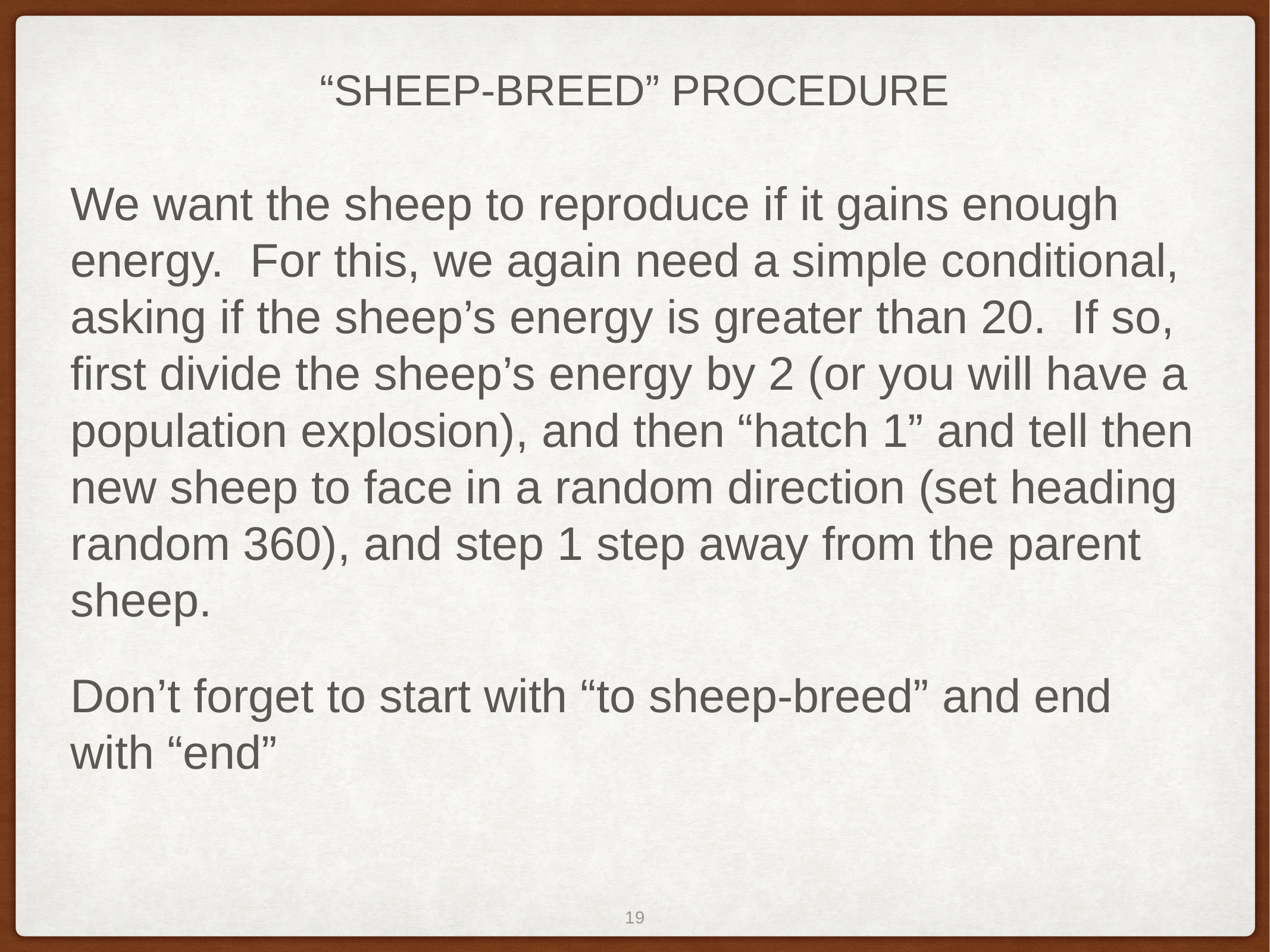

# “sheep-breed” procedure
We want the sheep to reproduce if it gains enough energy.  For this, we again need a simple conditional, asking if the sheep’s energy is greater than 20.  If so, first divide the sheep’s energy by 2 (or you will have a population explosion), and then “hatch 1” and tell then new sheep to face in a random direction (set heading random 360), and step 1 step away from the parent sheep.
Don’t forget to start with “to sheep-breed” and end with “end”
19